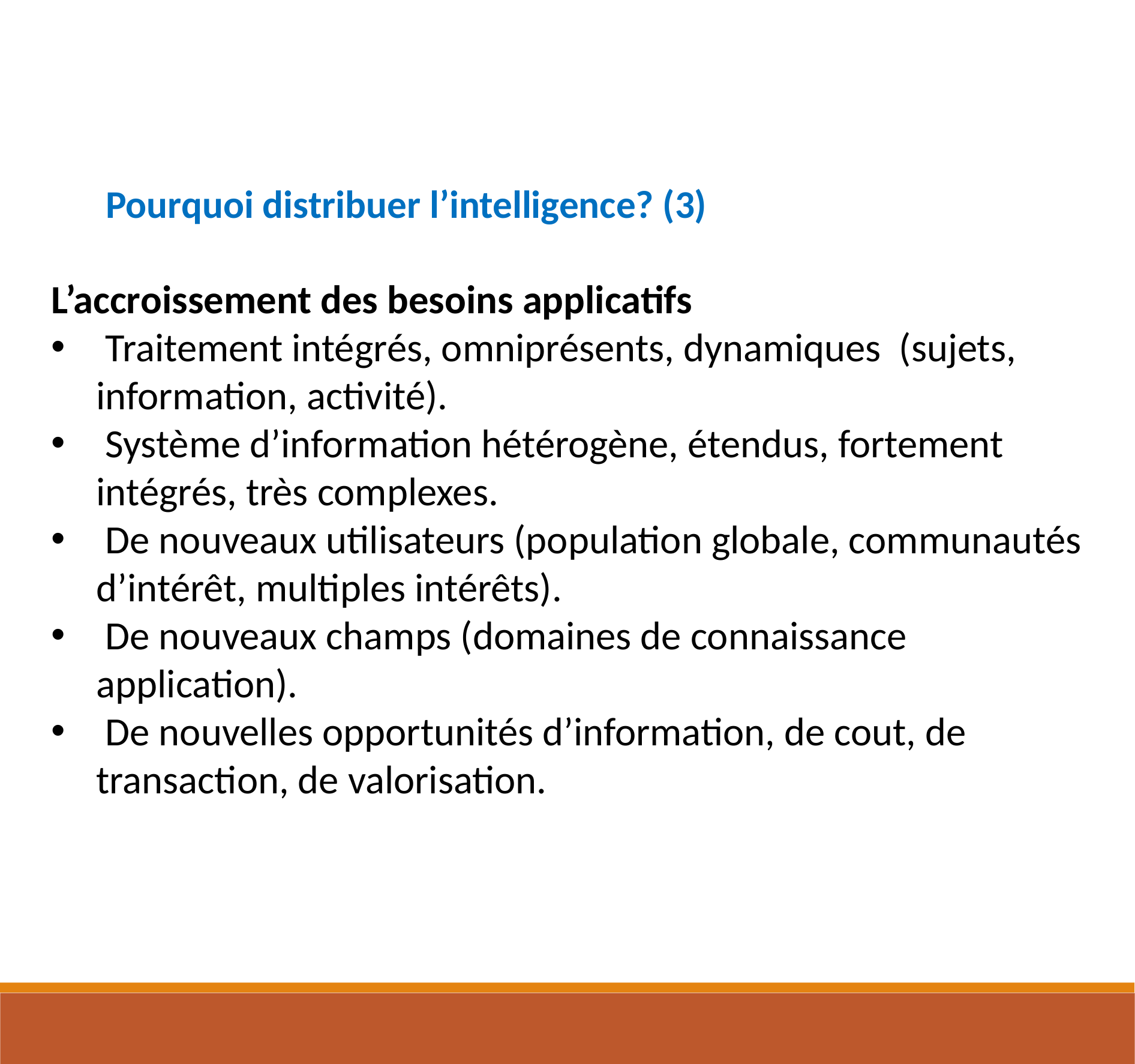

Pourquoi distribuer l’intelligence? (3)
L’accroissement des besoins applicatifs
 Traitement intégrés, omniprésents, dynamiques  (sujets, information, activité).
 Système d’information hétérogène, étendus, fortement intégrés, très complexes.
 De nouveaux utilisateurs (population globale, communautés d’intérêt, multiples intérêts).
 De nouveaux champs (domaines de connaissance application).
 De nouvelles opportunités d’information, de cout, de transaction, de valorisation.